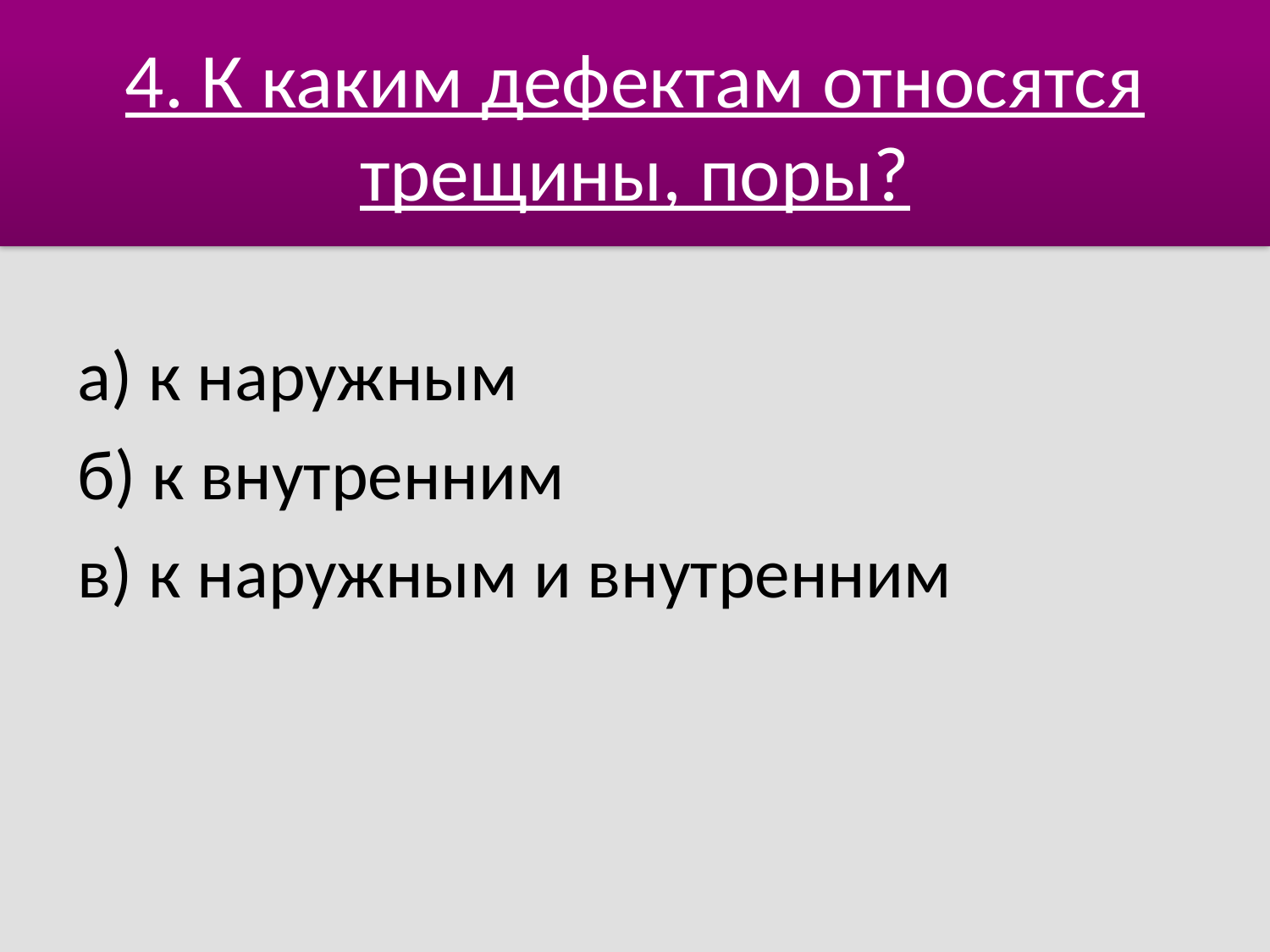

# 4. К каким дефектам относятся трещины, поры?
а) к наружным
б) к внутренним
в) к наружным и внутренним